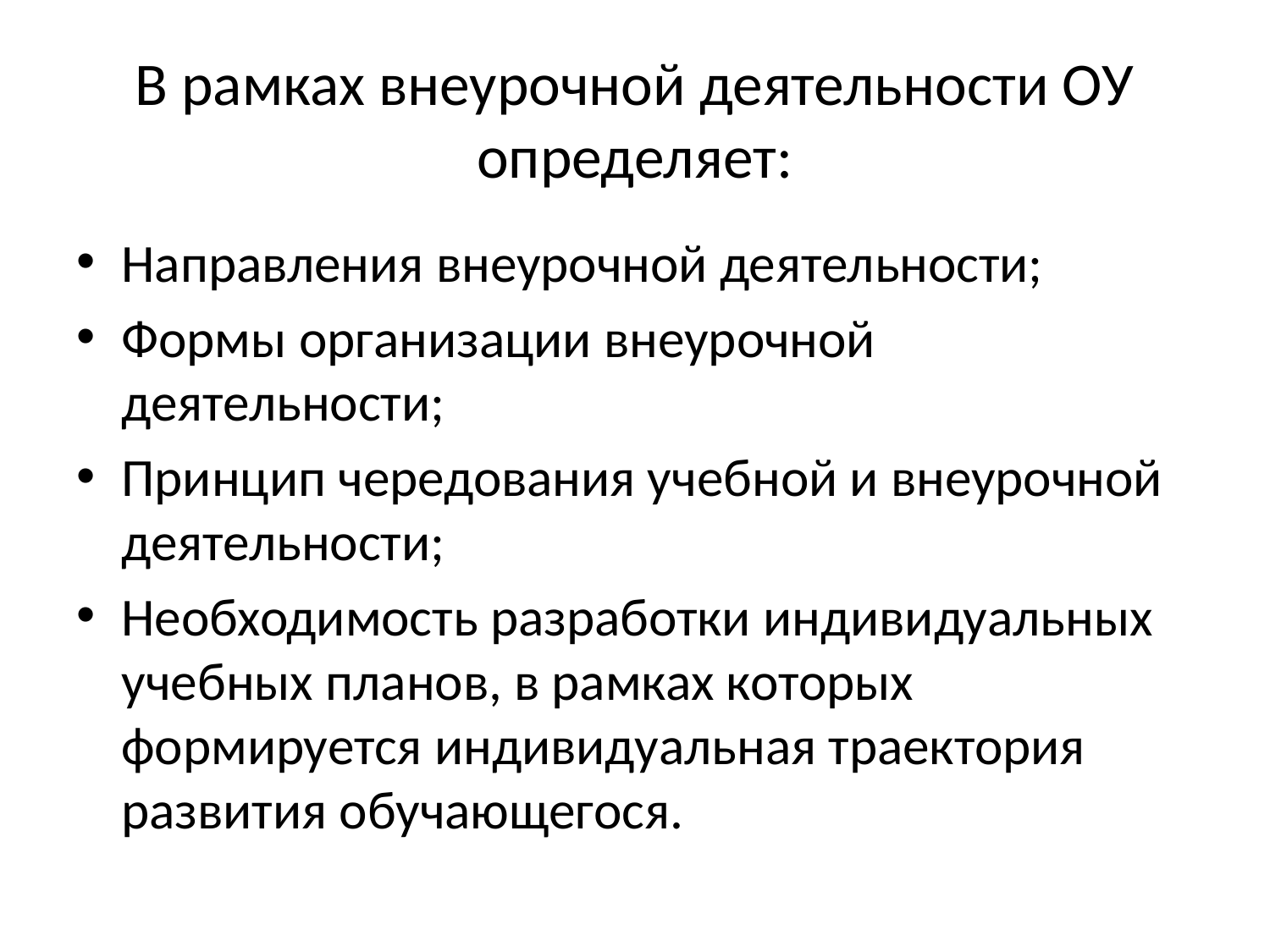

# В рамках внеурочной деятельности ОУ определяет:
Направления внеурочной деятельности;
Формы организации внеурочной деятельности;
Принцип чередования учебной и внеурочной деятельности;
Необходимость разработки индивидуальных учебных планов, в рамках которых формируется индивидуальная траектория развития обучающегося.